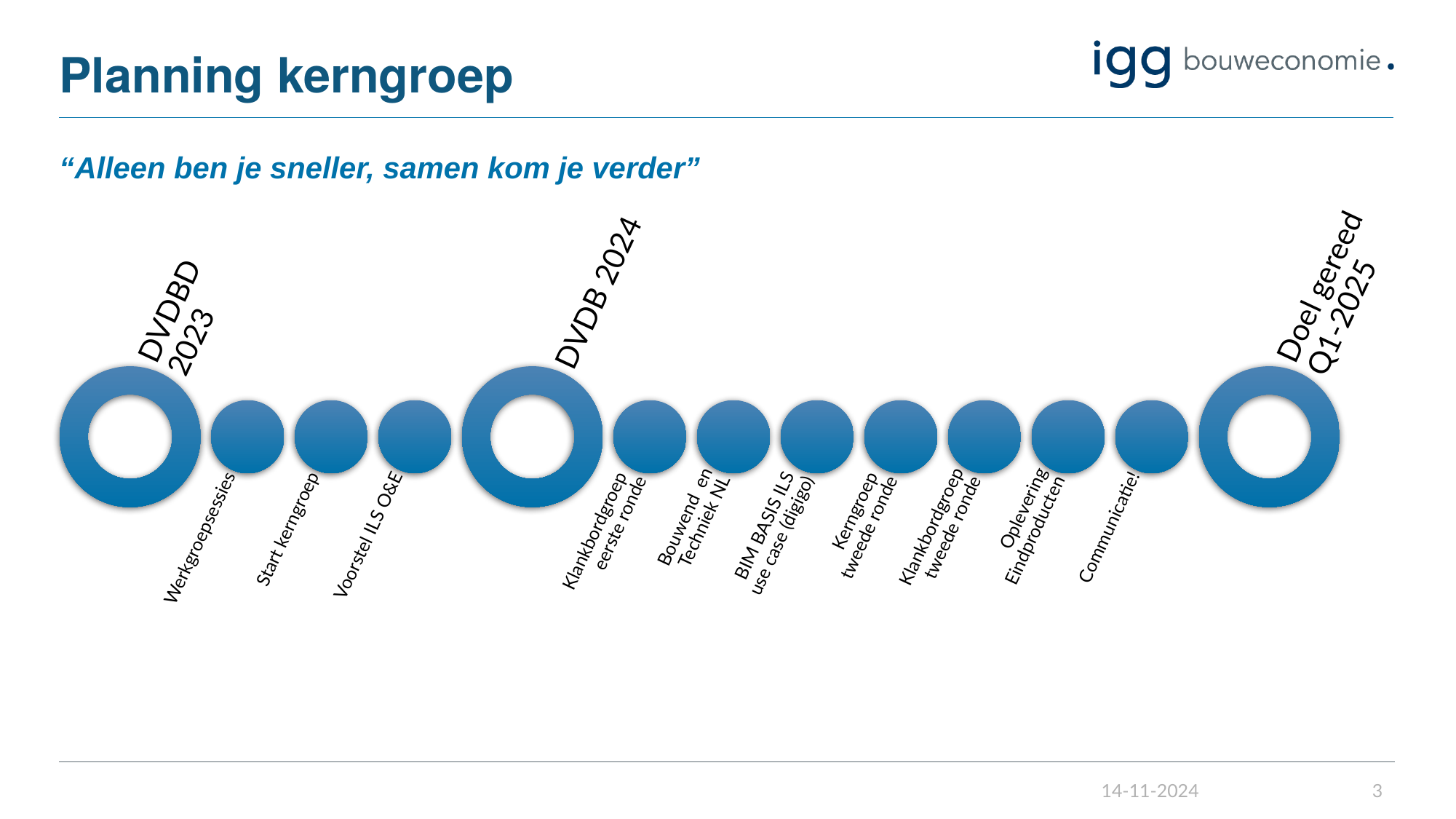

# Planning kerngroep
DVDBD 2023
Werkgroepsessies
Start kerngroep
Voorstel ILS O&E
DVDB 2024
Klankbordgroep  eerste ronde
Bouwend  en Techniek NL
BIM BASIS ILS  use case (digigo)
Kerngroep  tweede ronde
Klankbordgroep tweede ronde
Oplevering Eindproducten
Communicatie!
Doel gereed Q1-2025
“Alleen ben je sneller, samen kom je verder”

14-11-2024
3